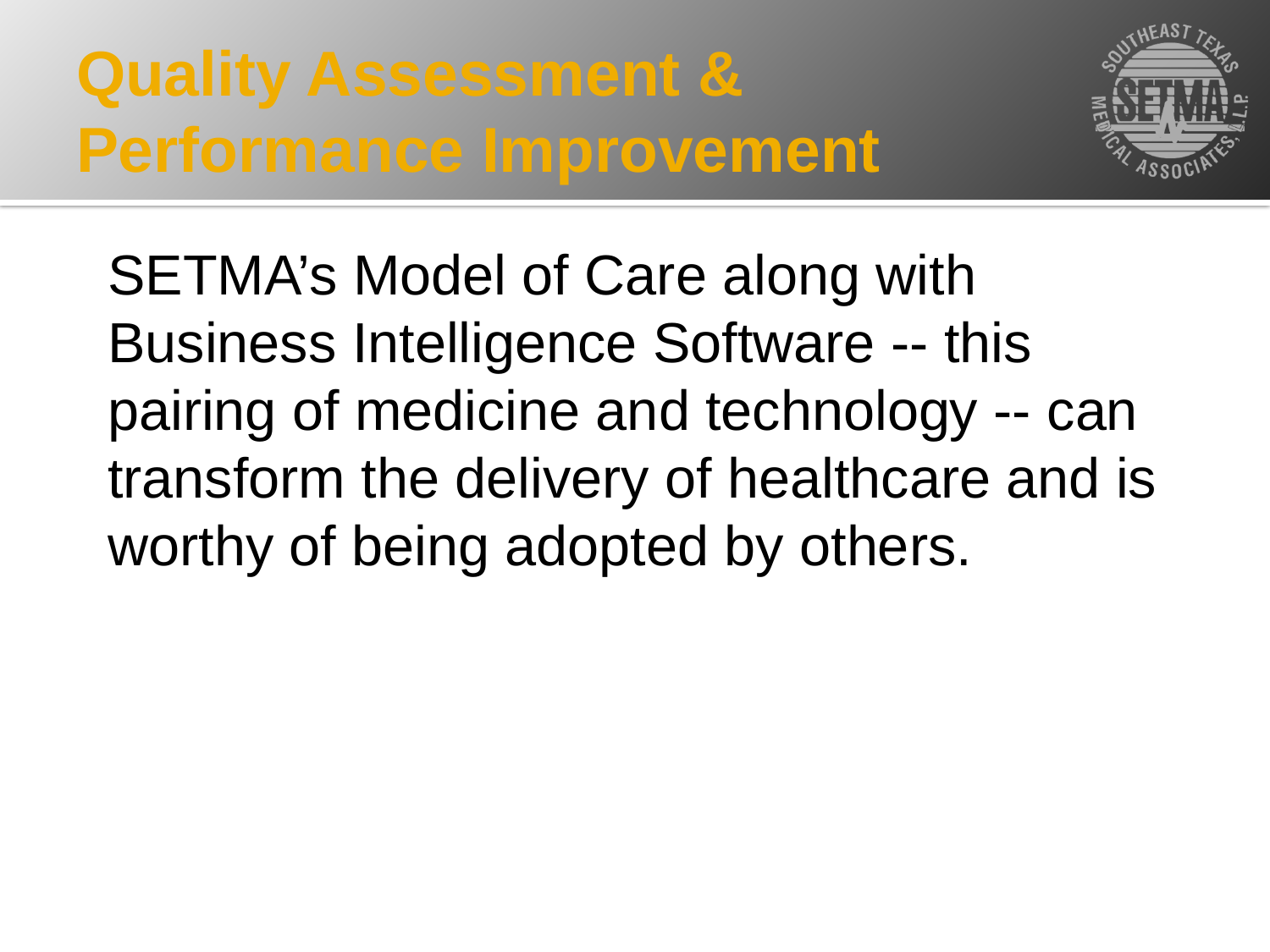

# Quality Assessment & Performance Improvement
SETMA’s Model of Care along with Business Intelligence Software -- this pairing of medicine and technology -- can transform the delivery of healthcare and is worthy of being adopted by others.